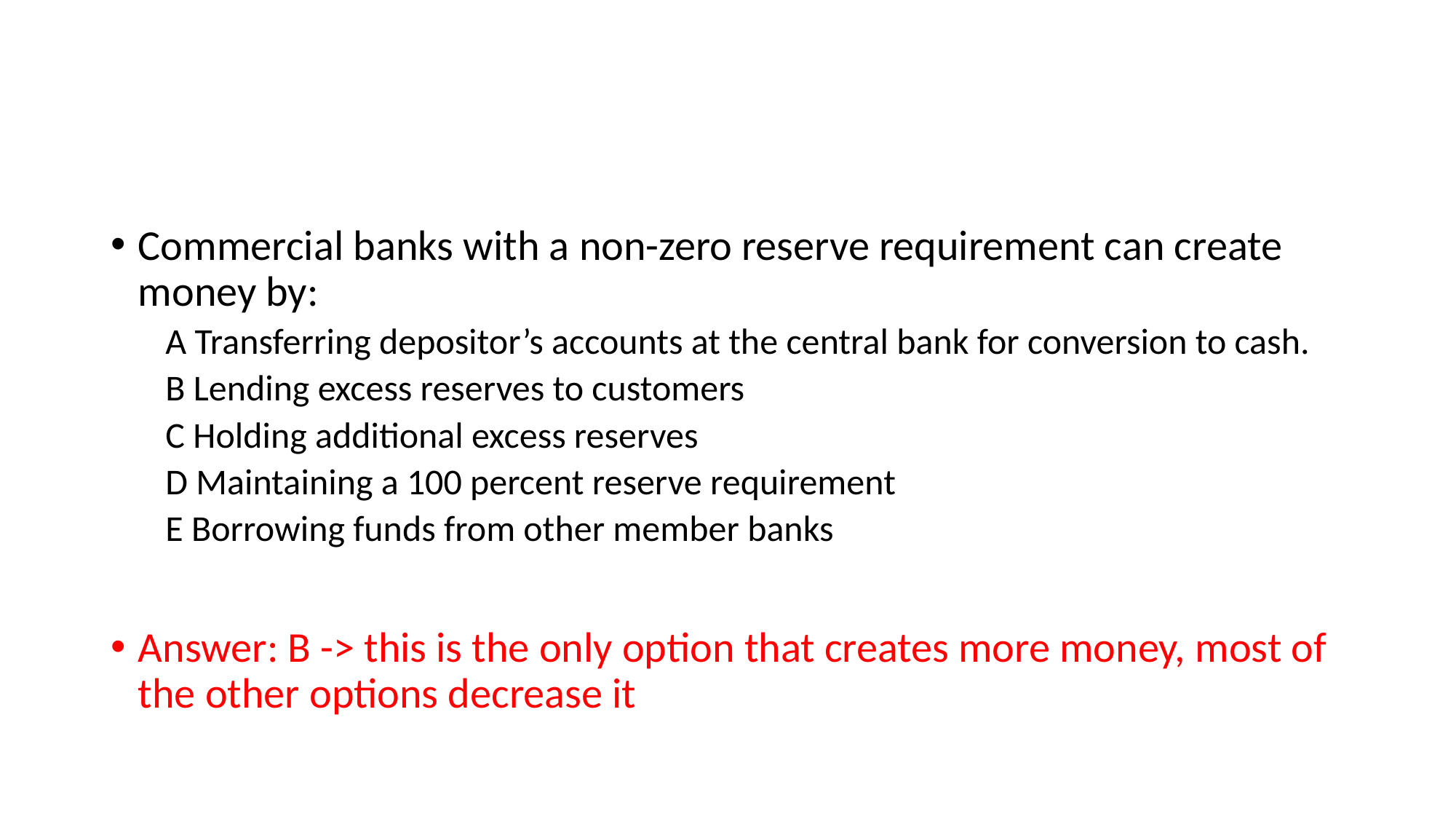

#
Commercial banks with a non-zero reserve requirement can create money by:
A Transferring depositor’s accounts at the central bank for conversion to cash.
B Lending excess reserves to customers
C Holding additional excess reserves
D Maintaining a 100 percent reserve requirement
E Borrowing funds from other member banks

Answer: B -> this is the only option that creates more money, most of the other options decrease it